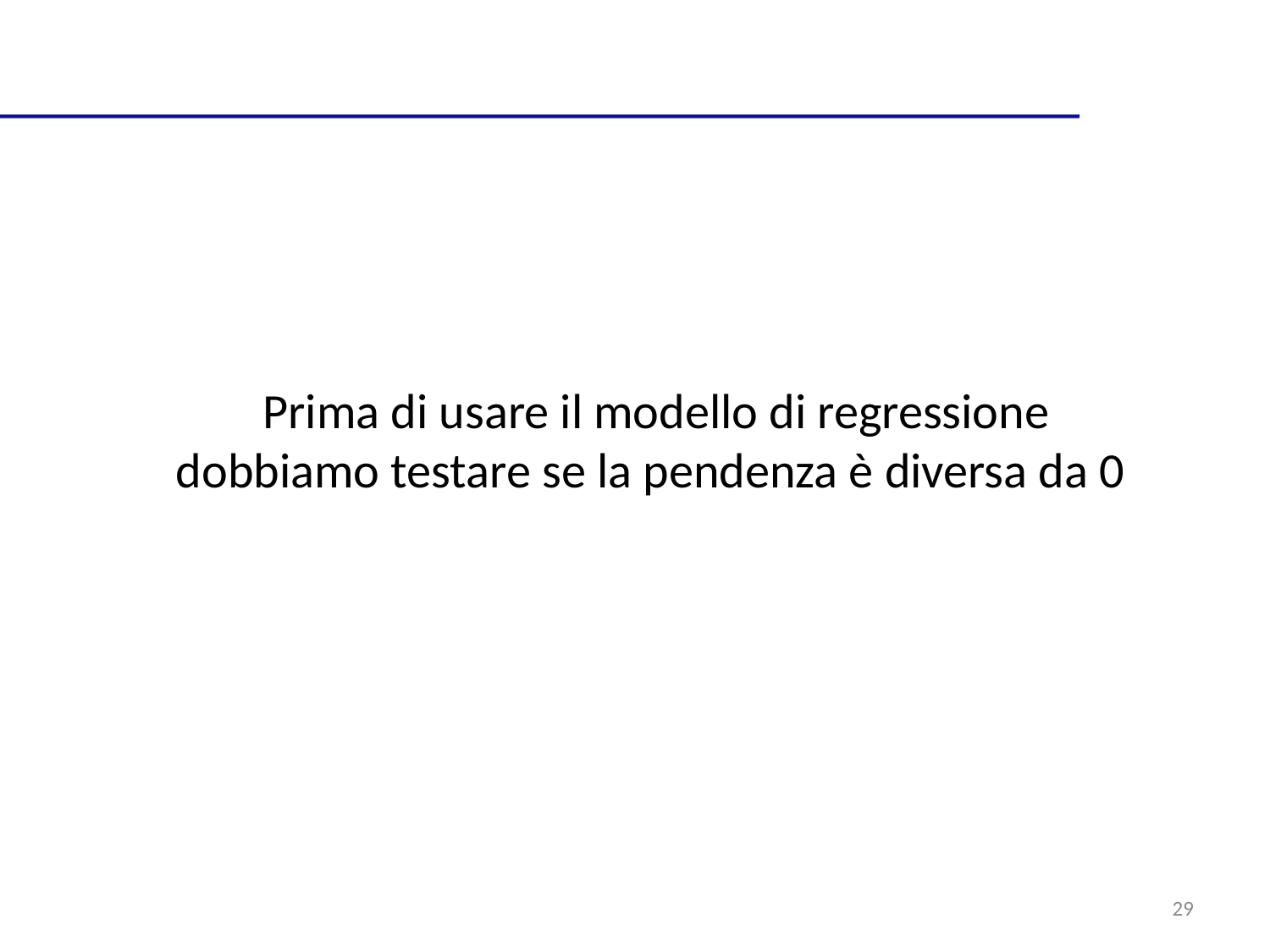

Prima di usare il modello di regressione dobbiamo testare se la pendenza è diversa da 0
29